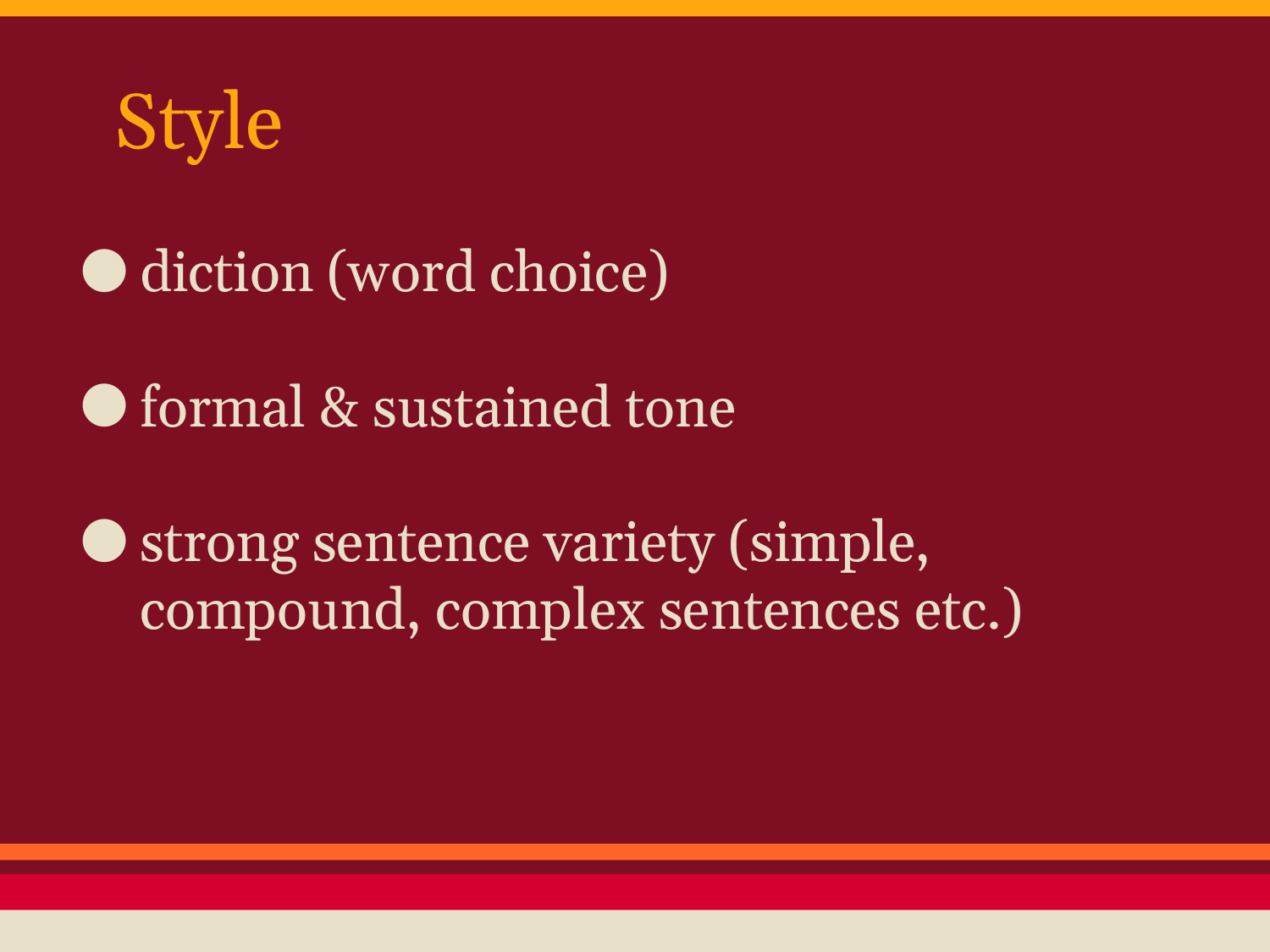

# Style
diction (word choice)

formal & sustained tone

strong sentence variety (simple, compound, complex sentences etc.)